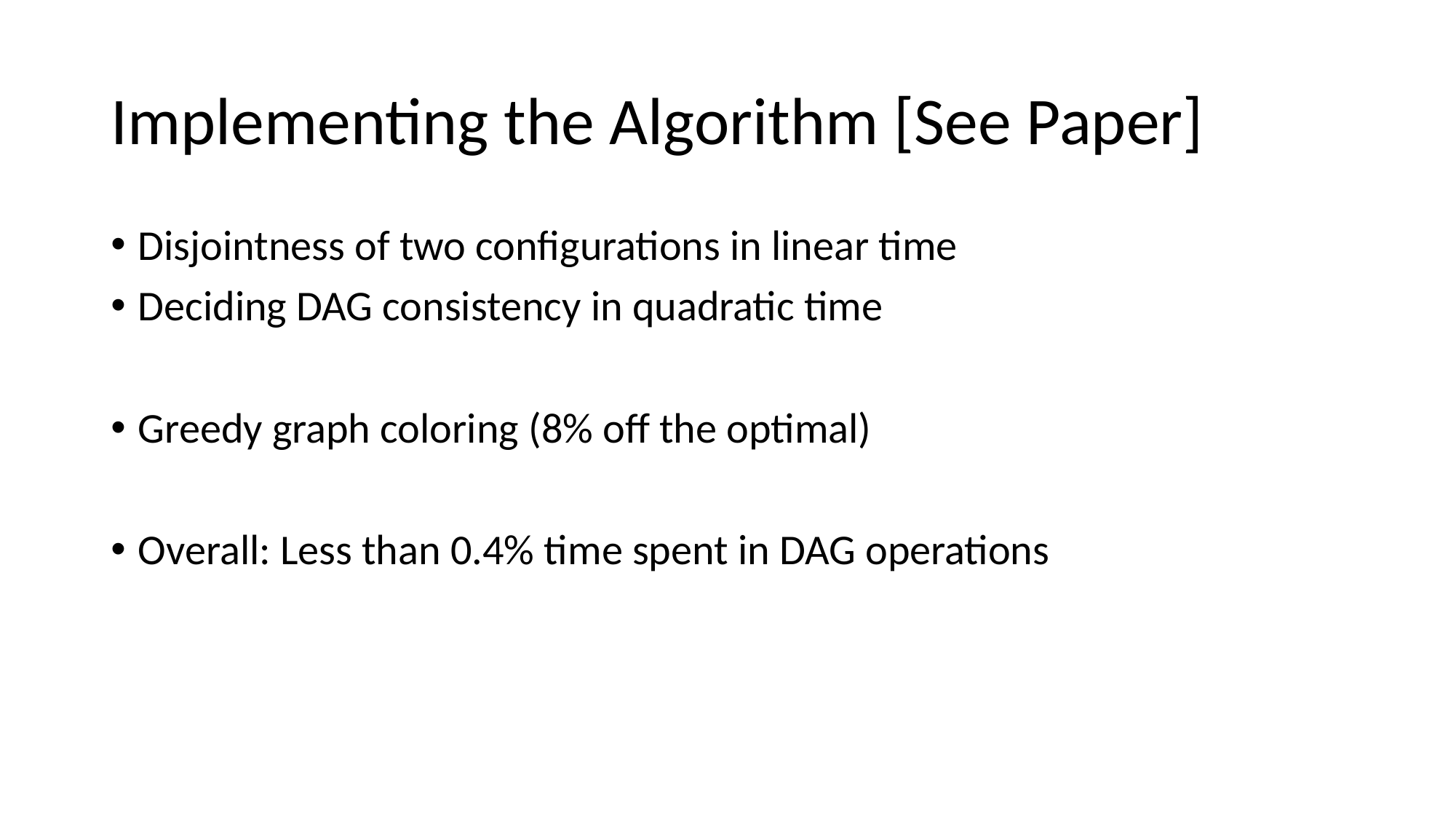

# Implementing the Algorithm [See Paper]
Disjointness of two configurations in linear time
Deciding DAG consistency in quadratic time

Greedy graph coloring (8% off the optimal)

Overall: Less than 0.4% time spent in DAG operations